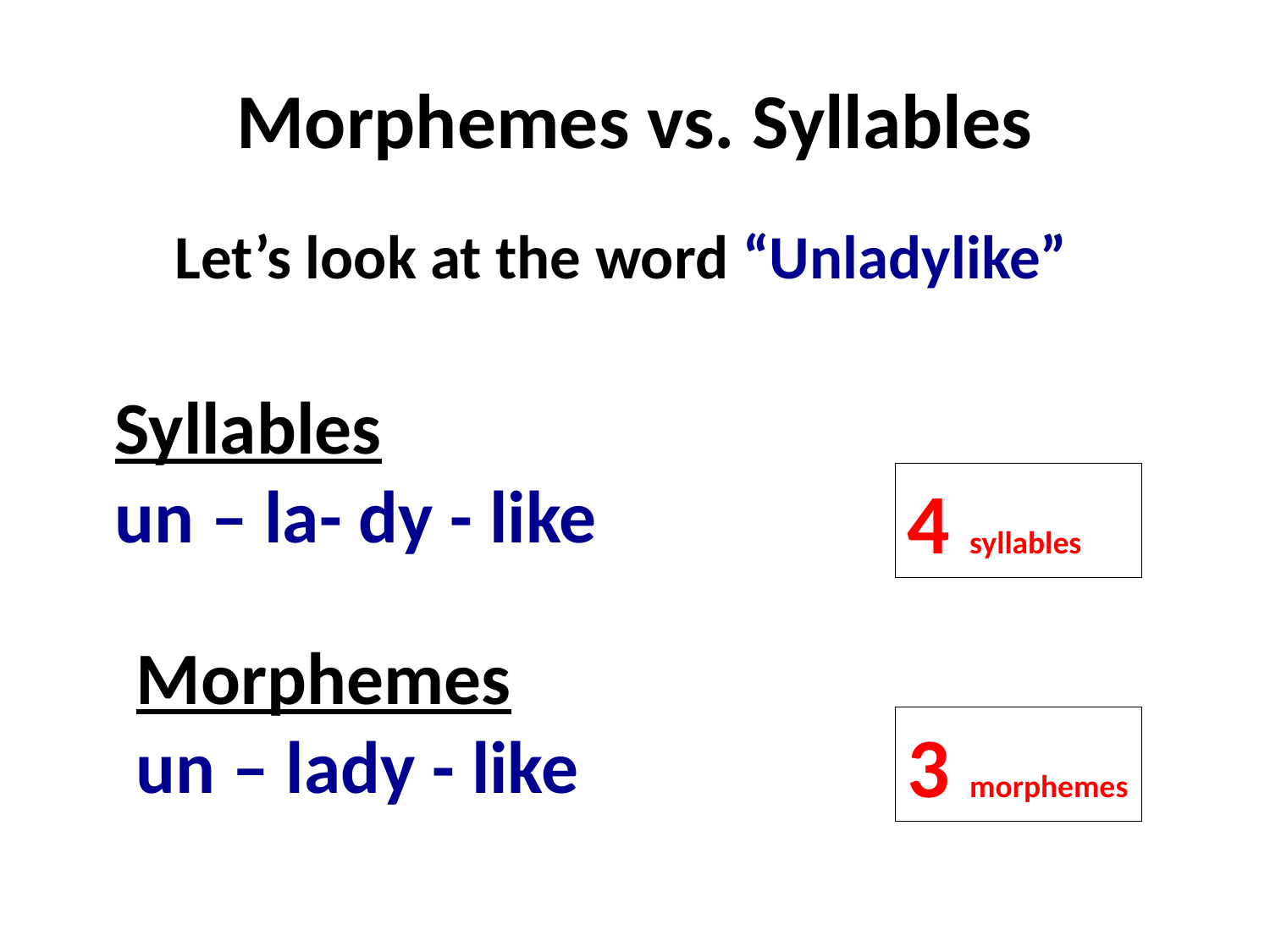

# Morphemes vs. Syllables
Let’s look at the word “Unladylike”

Syllables
un – la- dy - like

4 syllables
Morphemes
un – lady - like

3 morphemes